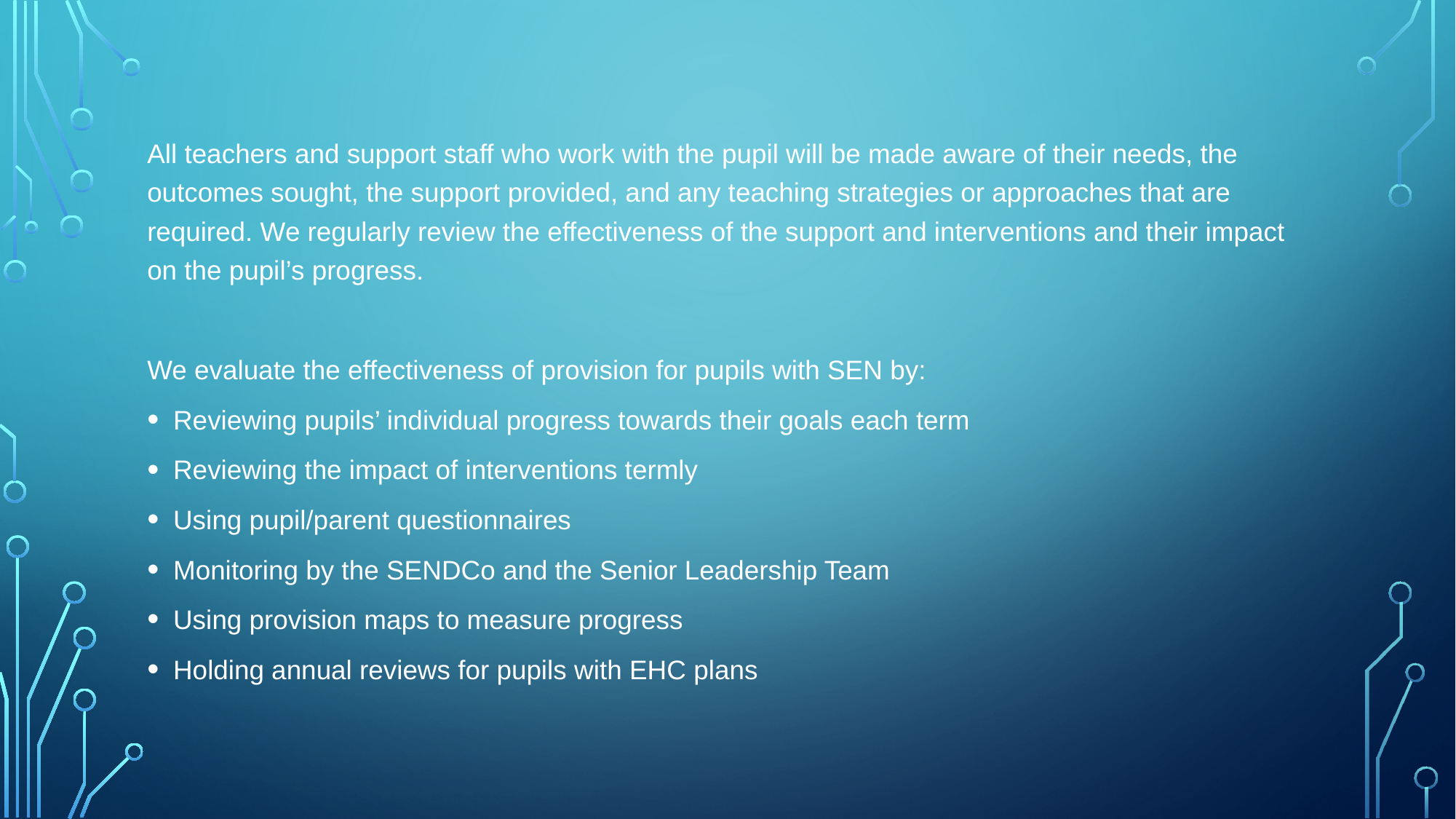

All teachers and support staff who work with the pupil will be made aware of their needs, the outcomes sought, the support provided, and any teaching strategies or approaches that are required. We regularly review the effectiveness of the support and interventions and their impact on the pupil’s progress.

We evaluate the effectiveness of provision for pupils with SEN by:
Reviewing pupils’ individual progress towards their goals each term
Reviewing the impact of interventions termly
Using pupil/parent questionnaires
Monitoring by the SENDCo and the Senior Leadership Team
Using provision maps to measure progress
Holding annual reviews for pupils with EHC plans